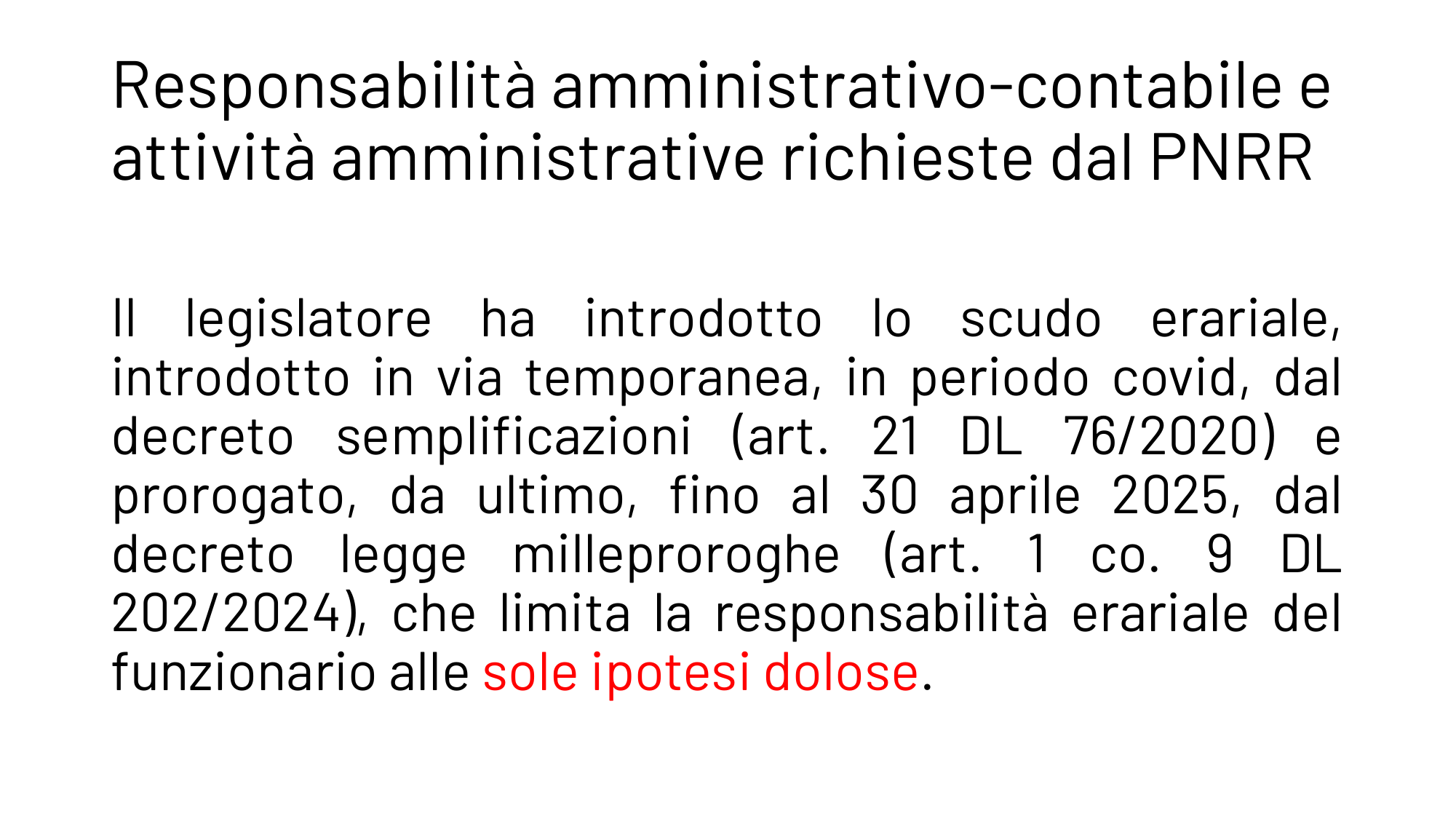

# Responsabilità amministrativo-contabile e attività amministrative richieste dal PNRR

Il legislatore ha introdotto lo scudo erariale, introdotto in via temporanea, in periodo covid, dal decreto semplificazioni (art. 21 DL 76/2020) e prorogato, da ultimo, fino al 30 aprile 2025, dal decreto legge milleproroghe (art. 1 co. 9 DL 202/2024), che limita la responsabilità erariale del funzionario alle sole ipotesi dolose.